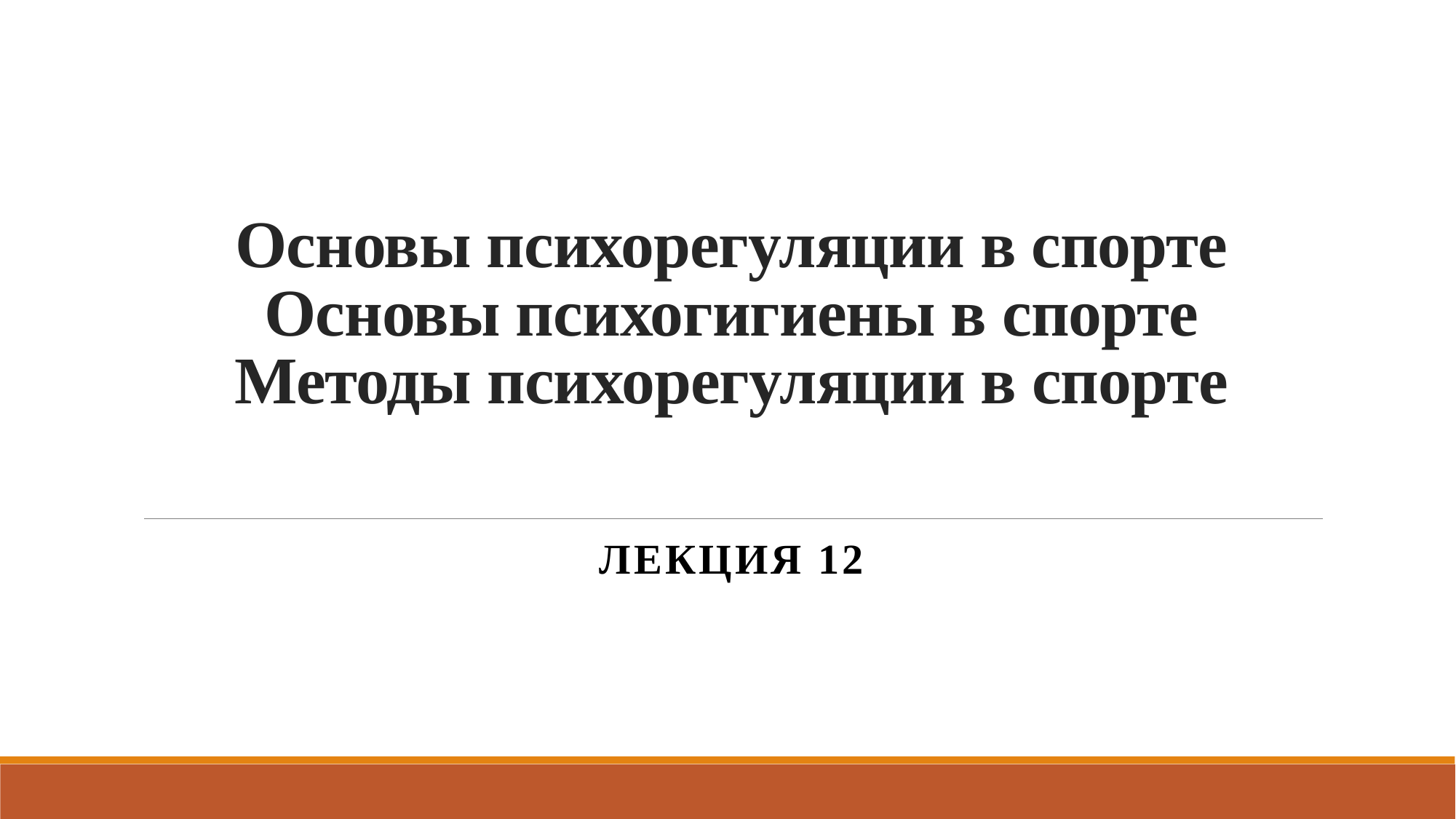

# Основы психорегуляции в спорте Основы психогигиены в спорте Методы психорегуляции в спорте
Лекция 12